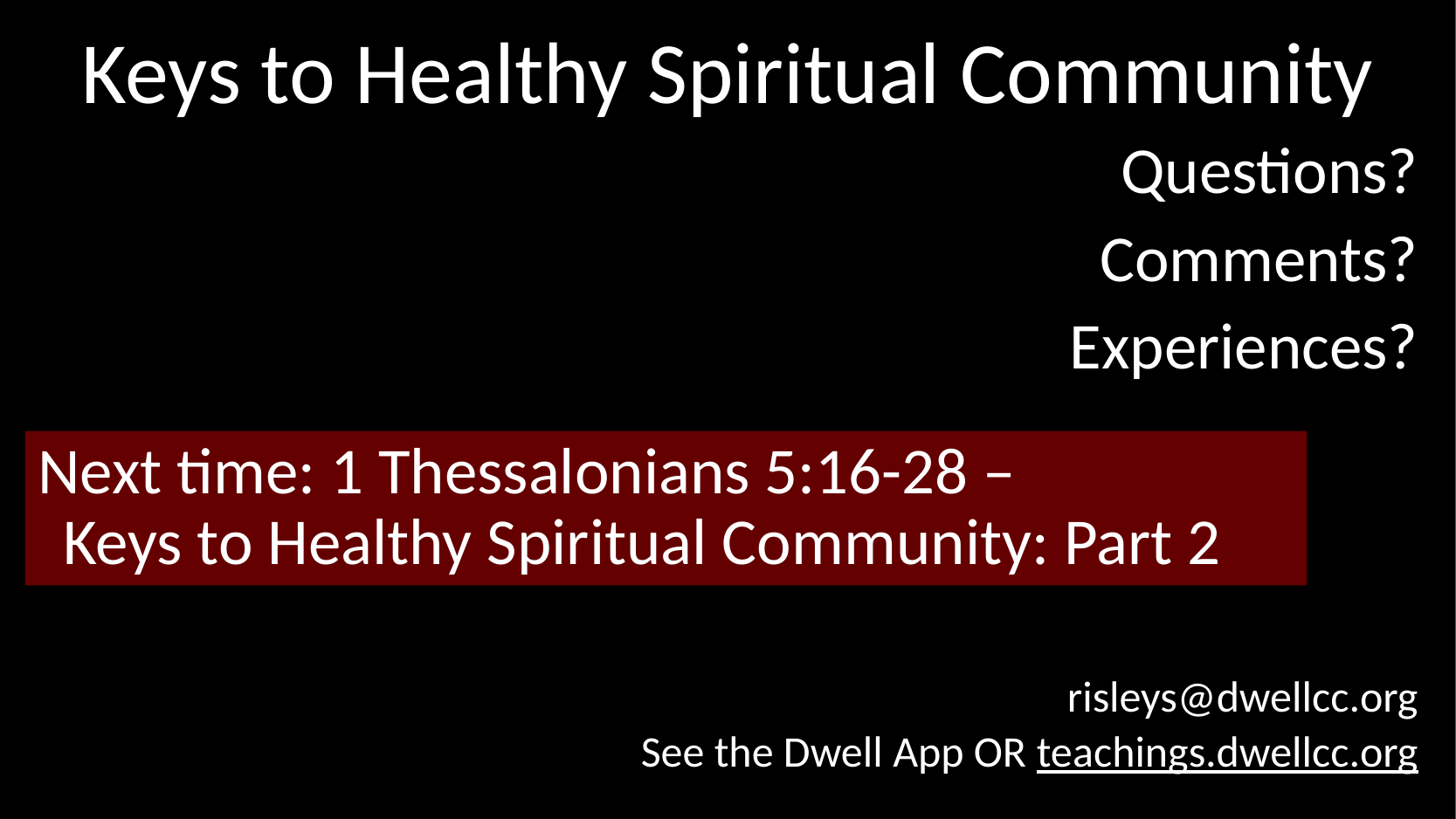

# Keys to Healthy Spiritual Community
Questions?
Comments?
Experiences?

risleys@dwellcc.org
See the Dwell App OR teachings.dwellcc.org
Next time: 1 Thessalonians 5:16-28 –
Keys to Healthy Spiritual Community: Part 2